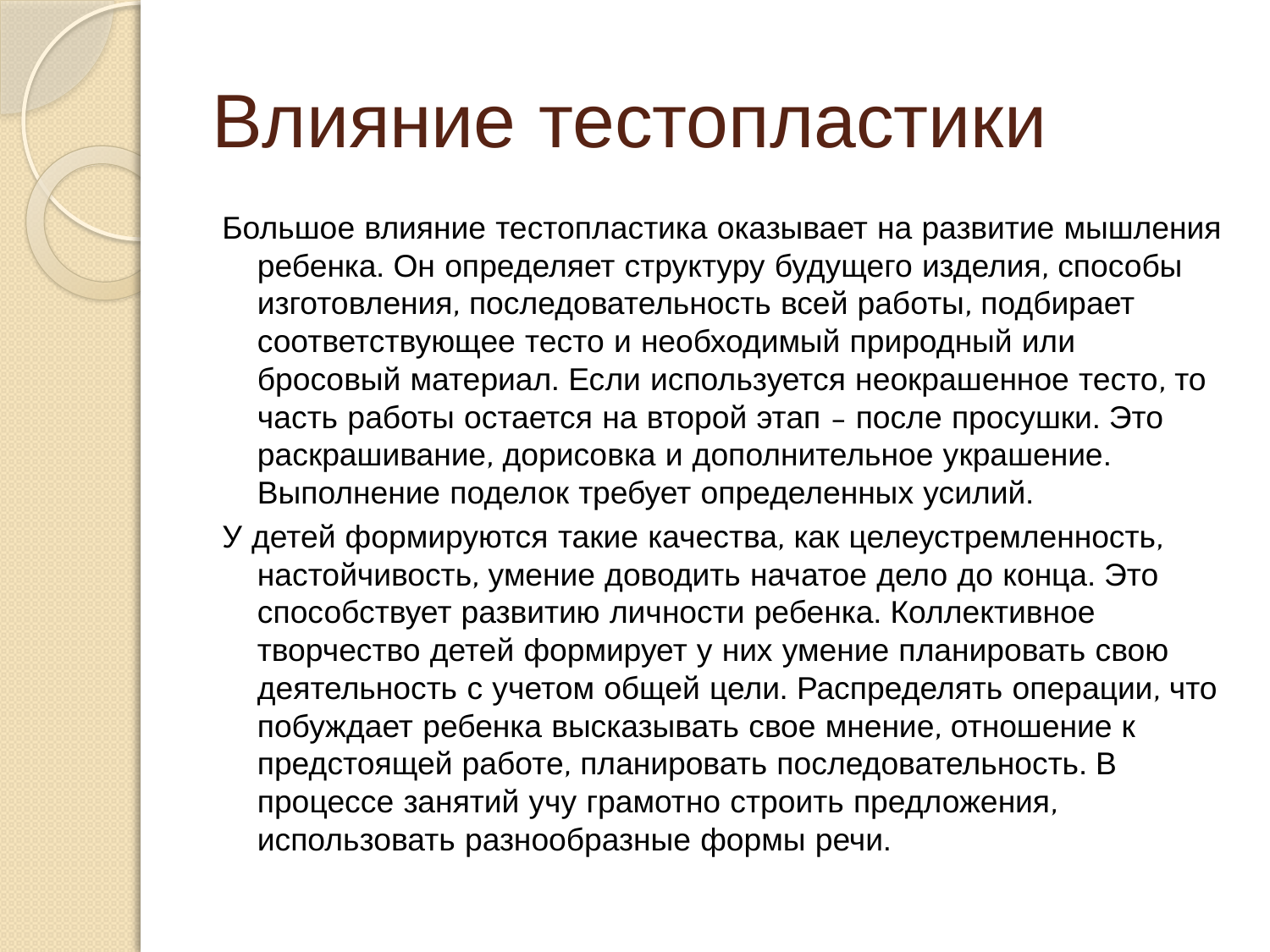

# Влияние тестопластики
Большое влияние тестопластика оказывает на развитие мышления ребенка. Он определяет структуру будущего изделия, способы изготовления, последовательность всей работы, подбирает соответствующее тесто и необходимый природный или бросовый материал. Если используется неокрашенное тесто, то часть работы остается на второй этап – после просушки. Это раскрашивание, дорисовка и дополнительное украшение. Выполнение поделок требует определенных усилий.
У детей формируются такие качества, как целеустремленность, настойчивость, умение доводить начатое дело до конца. Это способствует развитию личности ребенка. Коллективное творчество детей формирует у них умение планировать свою деятельность с учетом общей цели. Распределять операции, что побуждает ребенка высказывать свое мнение, отношение к предстоящей работе, планировать последовательность. В процессе занятий учу грамотно строить предложения, использовать разнообразные формы речи.